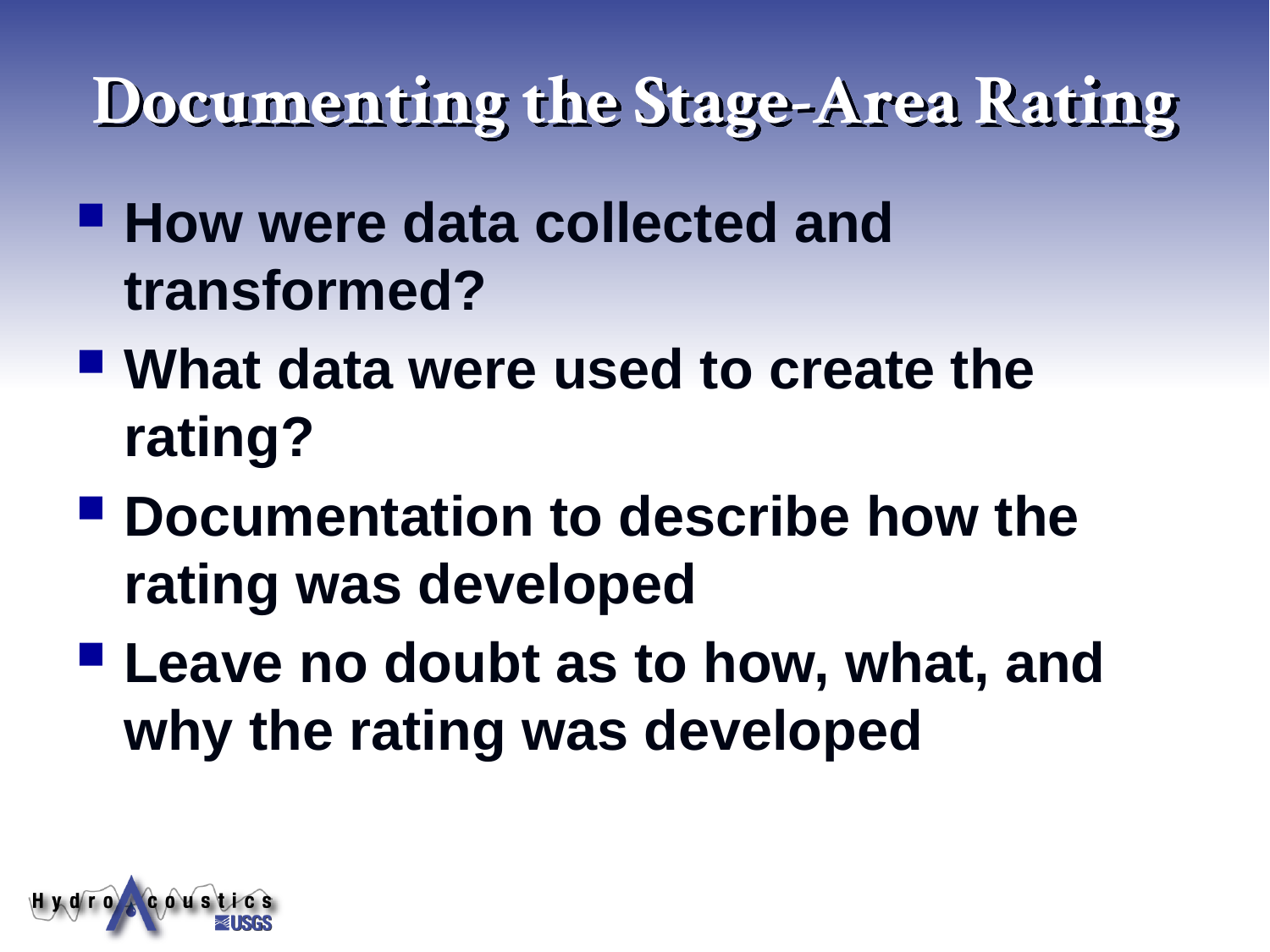

# Documenting the Stage-Area Rating
How were data collected and transformed?
What data were used to create the rating?
Documentation to describe how the rating was developed
Leave no doubt as to how, what, and why the rating was developed